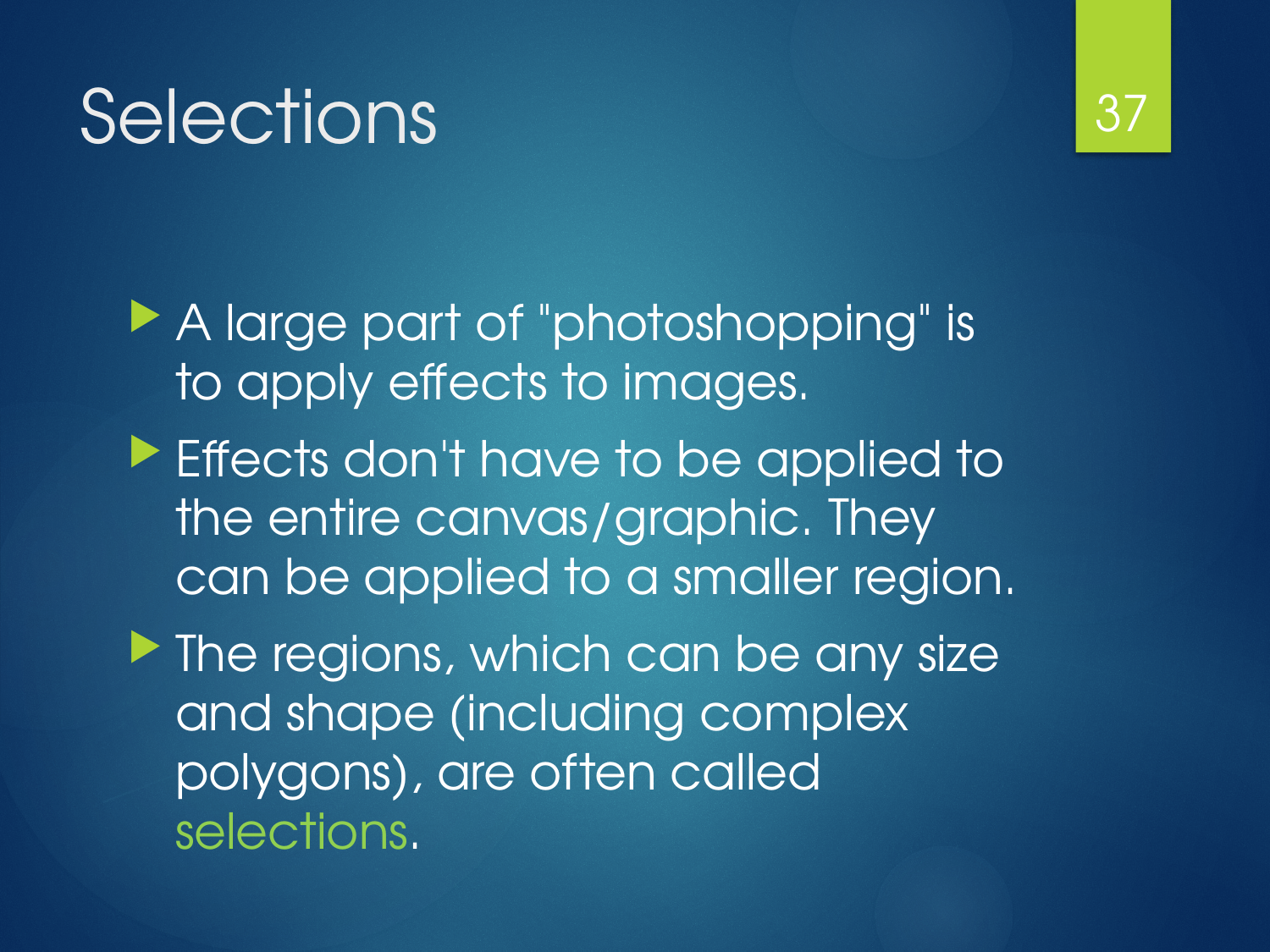

37
# Selections
A large part of "photoshopping" is to apply effects to images.
Effects don't have to be applied to the entire canvas/graphic. They can be applied to a smaller region.
The regions, which can be any size and shape (including complex polygons), are often called selections.